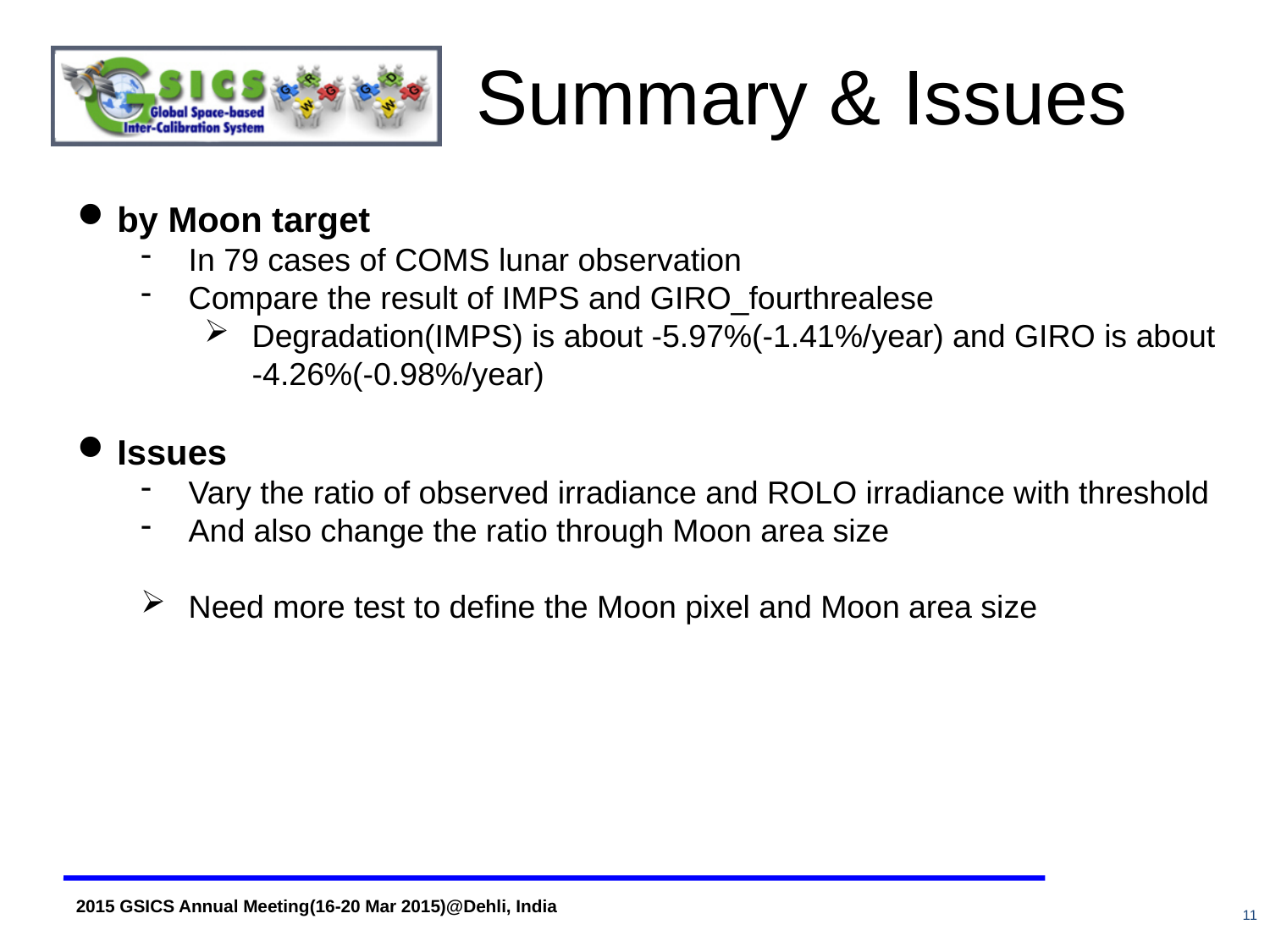

# Summary & Issues
by Moon target
In 79 cases of COMS lunar observation
Compare the result of IMPS and GIRO_fourthrealese
Degradation(IMPS) is about -5.97%(-1.41%/year) and GIRO is about -4.26%(-0.98%/year)

Issues
Vary the ratio of observed irradiance and ROLO irradiance with threshold
And also change the ratio through Moon area size

Need more test to define the Moon pixel and Moon area size

11